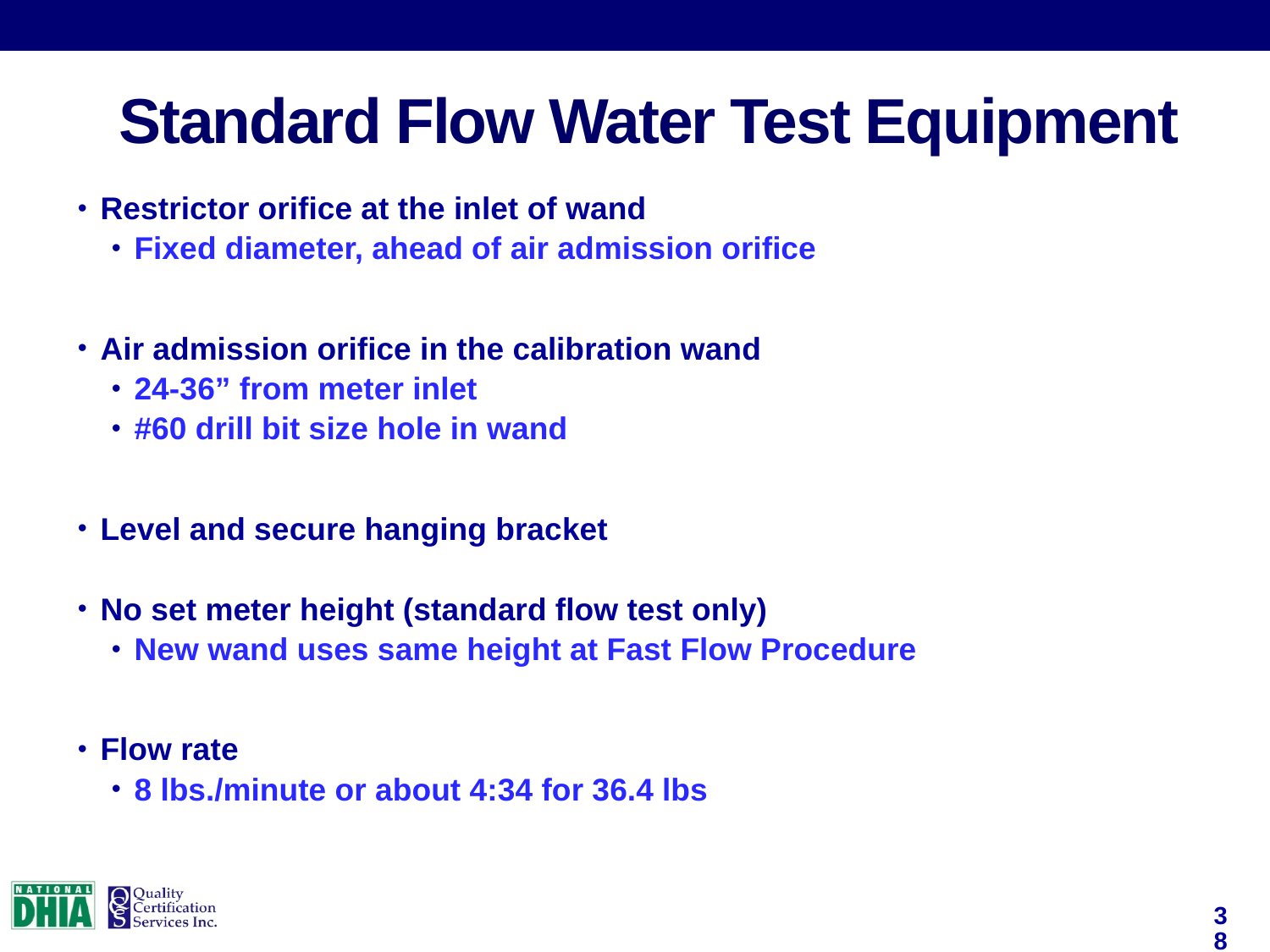

Standard Flow Water Test Equipment
Restrictor orifice at the inlet of wand
Fixed diameter, ahead of air admission orifice

Air admission orifice in the calibration wand
24-36” from meter inlet
#60 drill bit size hole in wand

Level and secure hanging bracket

No set meter height (standard flow test only)
New wand uses same height at Fast Flow Procedure

Flow rate
8 lbs./minute or about 4:34 for 36.4 lbs

38